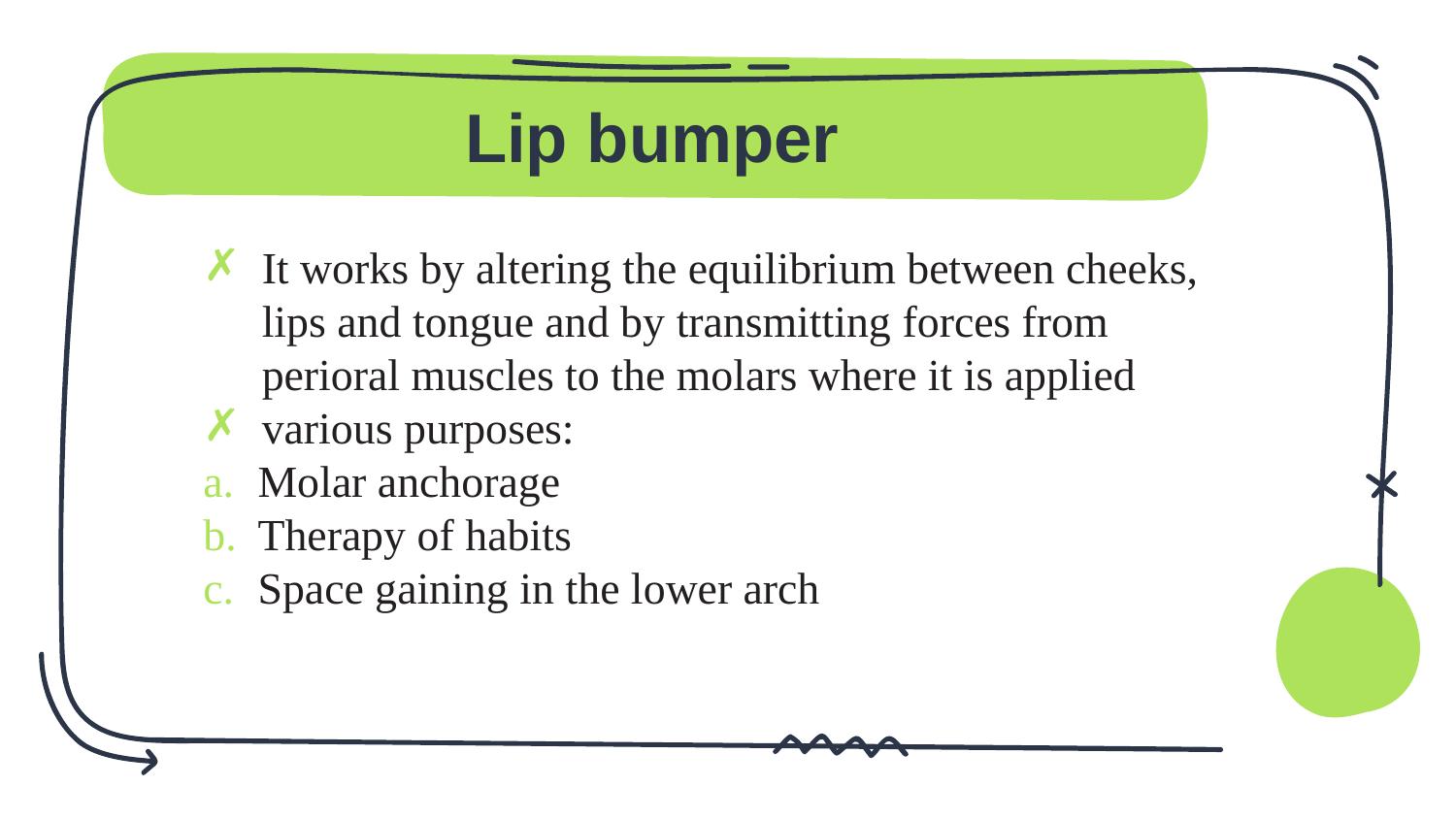

# Lip bumper
It works by altering the equilibrium between cheeks, lips and tongue and by transmitting forces from perioral muscles to the molars where it is applied
various purposes:
Molar anchorage
Therapy of habits
Space gaining in the lower arch
70